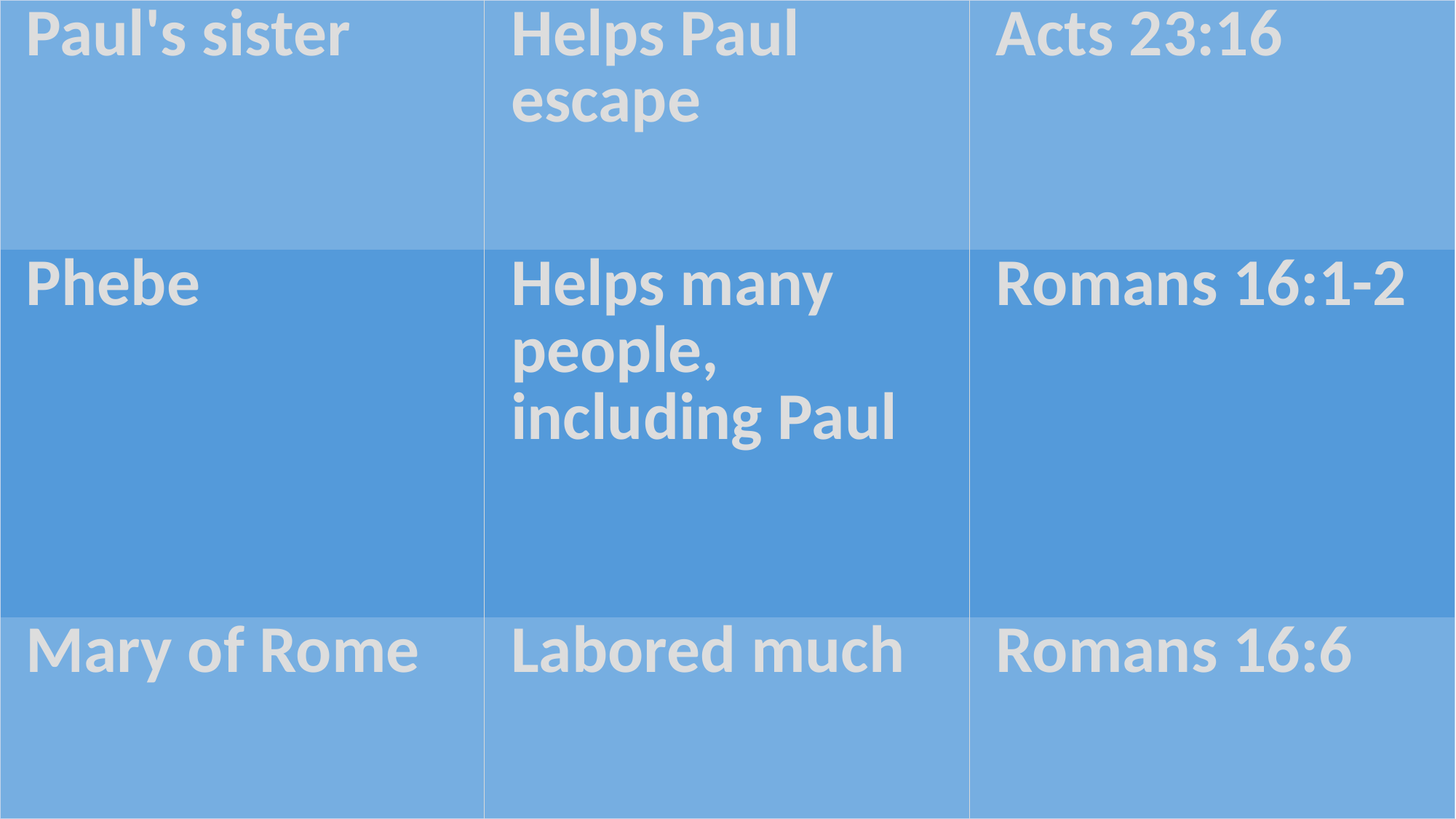

| Paul's sister | Helps Paul escape | Acts 23:16 |
| --- | --- | --- |
| Phebe | Helps many people, including Paul | Romans 16:1-2 |
| Mary of Rome | Labored much | Romans 16:6 |